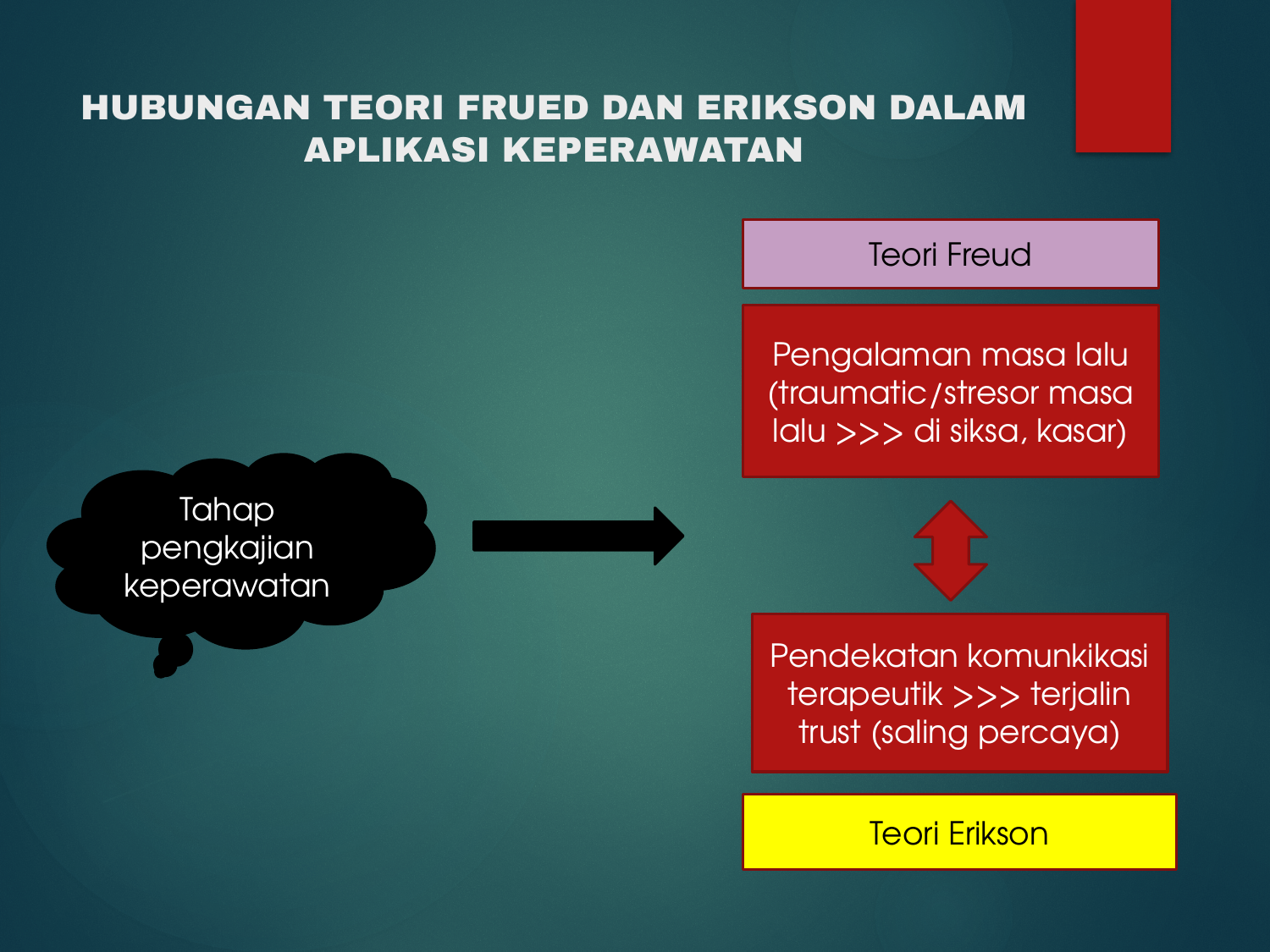

# HUBUNGAN TEORI FRUED DAN ERIKSON DALAM APLIKASI KEPERAWATAN
Teori Freud
Pengalaman masa lalu (traumatic/stresor masa lalu >>> di siksa, kasar)
Tahap pengkajian keperawatan

Pendekatan komunkikasi terapeutik >>> terjalin trust (saling percaya)
Teori Erikson